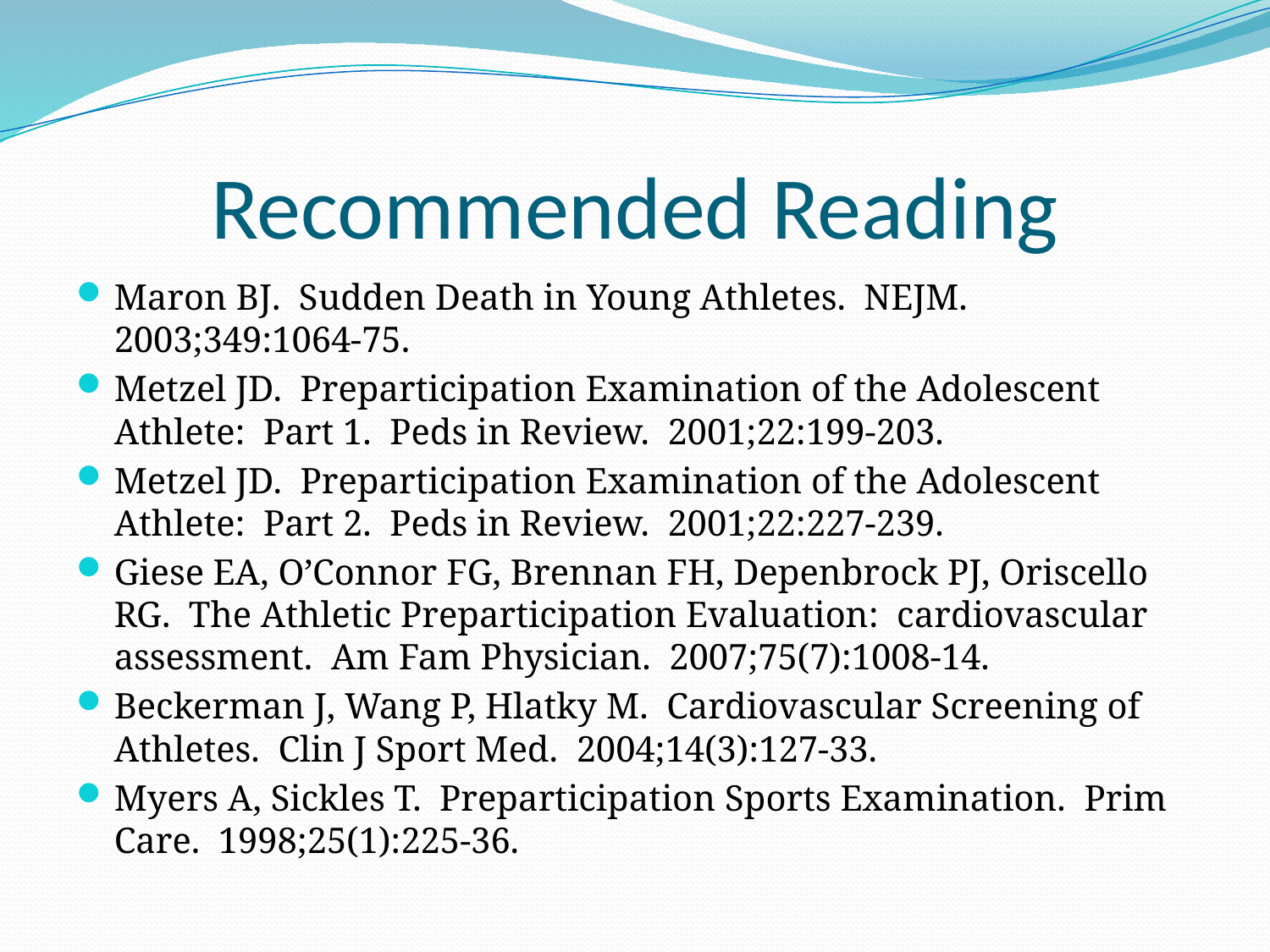

# Recommended Reading
Maron BJ.  Sudden Death in Young Athletes.  NEJM.  2003;349:1064-75.
Metzel JD.  Preparticipation Examination of the Adolescent Athlete:  Part 1.  Peds in Review.  2001;22:199-203.
Metzel JD.  Preparticipation Examination of the Adolescent Athlete:  Part 2.  Peds in Review.  2001;22:227-239.
Giese EA, O’Connor FG, Brennan FH, Depenbrock PJ, Oriscello RG.  The Athletic Preparticipation Evaluation:  cardiovascular assessment.  Am Fam Physician.  2007;75(7):1008-14.
Beckerman J, Wang P, Hlatky M.  Cardiovascular Screening of Athletes.  Clin J Sport Med.  2004;14(3):127-33.
Myers A, Sickles T.  Preparticipation Sports Examination.  Prim Care.  1998;25(1):225-36.